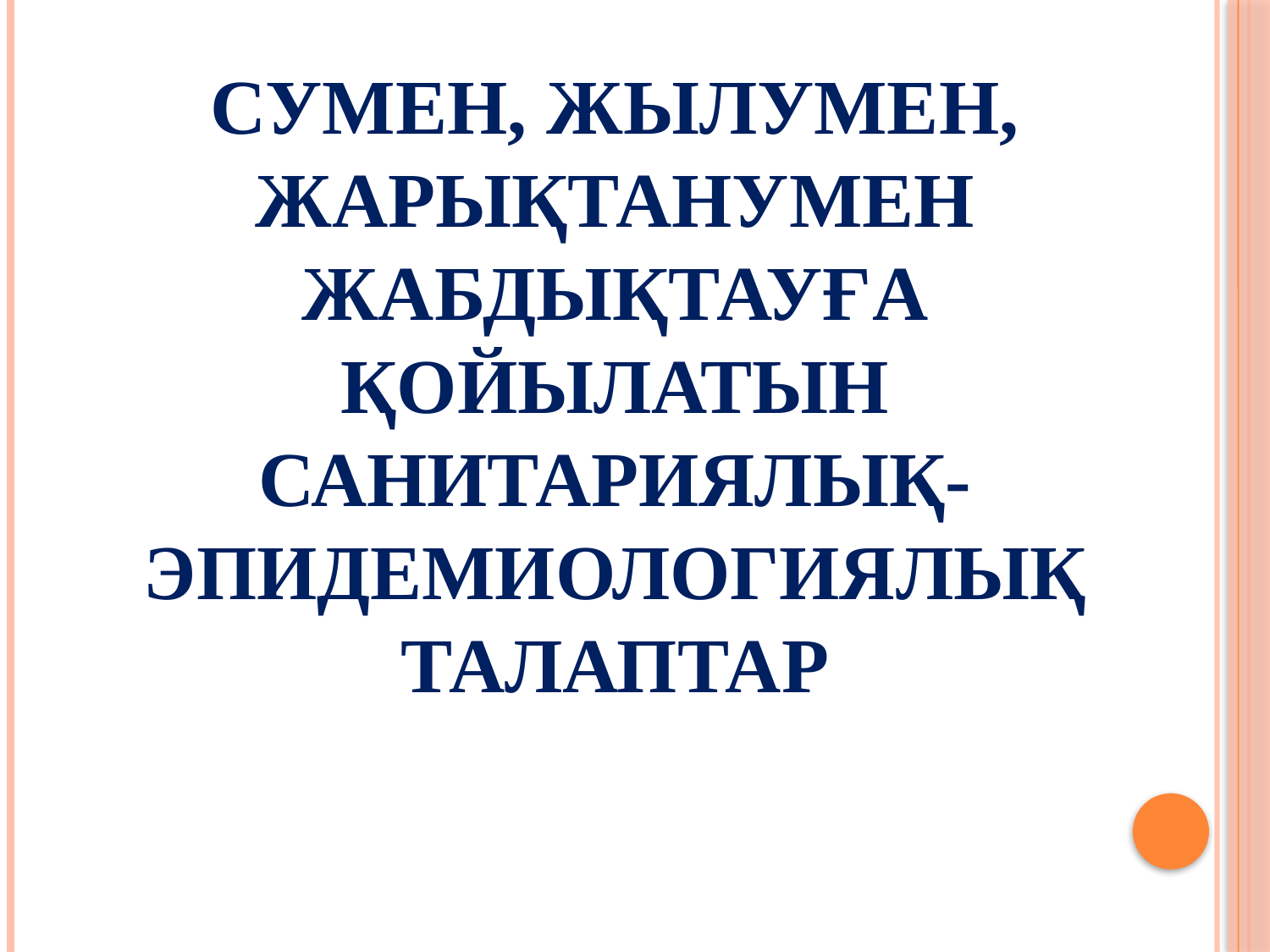

# Сумен, жылумен, жарықтанумен жабдықтауға қойылатын санитариялық-эпидемиологиялық талаптар